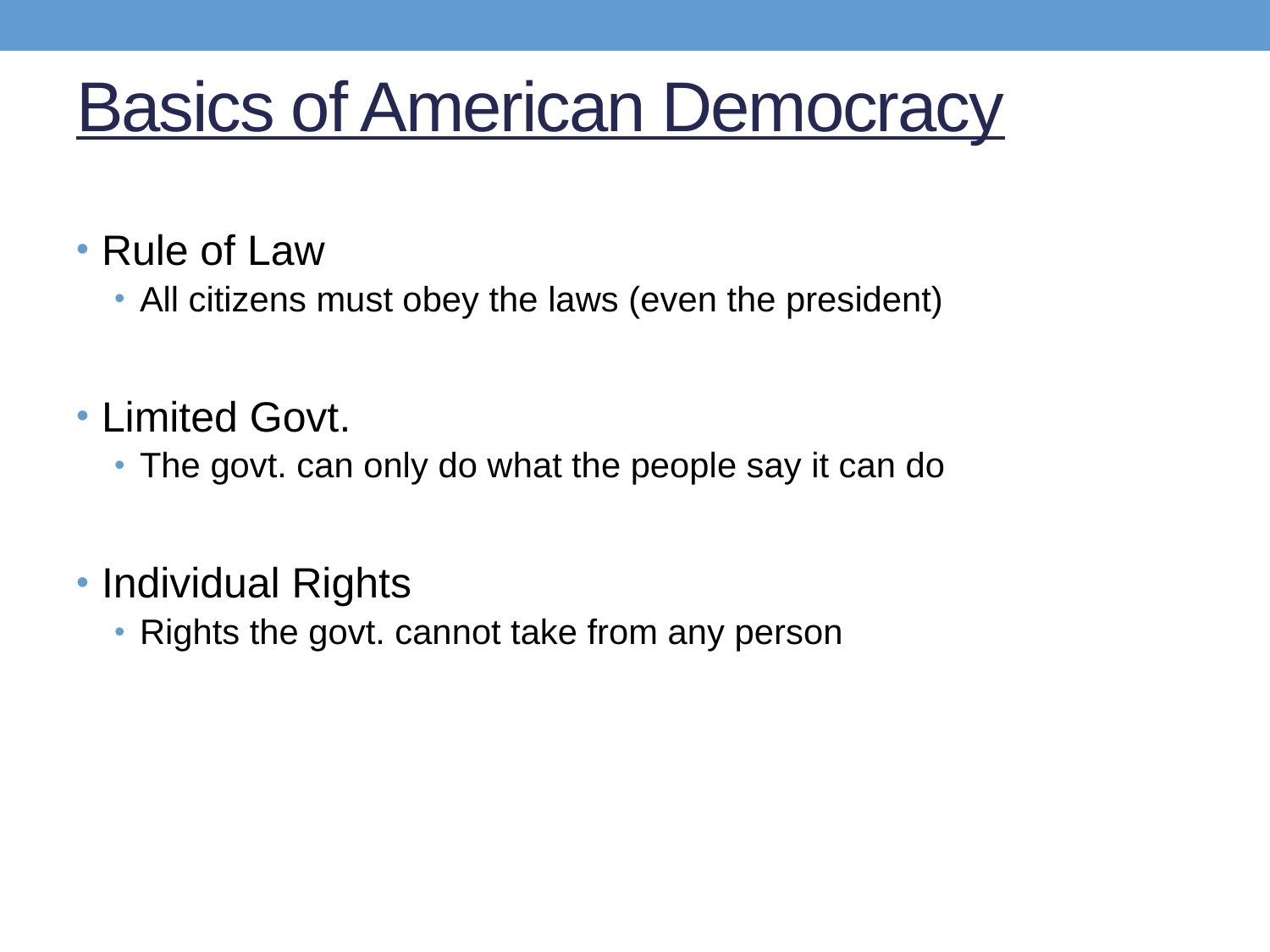

# Basics of American Democracy
Rule of Law
All citizens must obey the laws (even the president)

Limited Govt.
The govt. can only do what the people say it can do

Individual Rights
Rights the govt. cannot take from any person